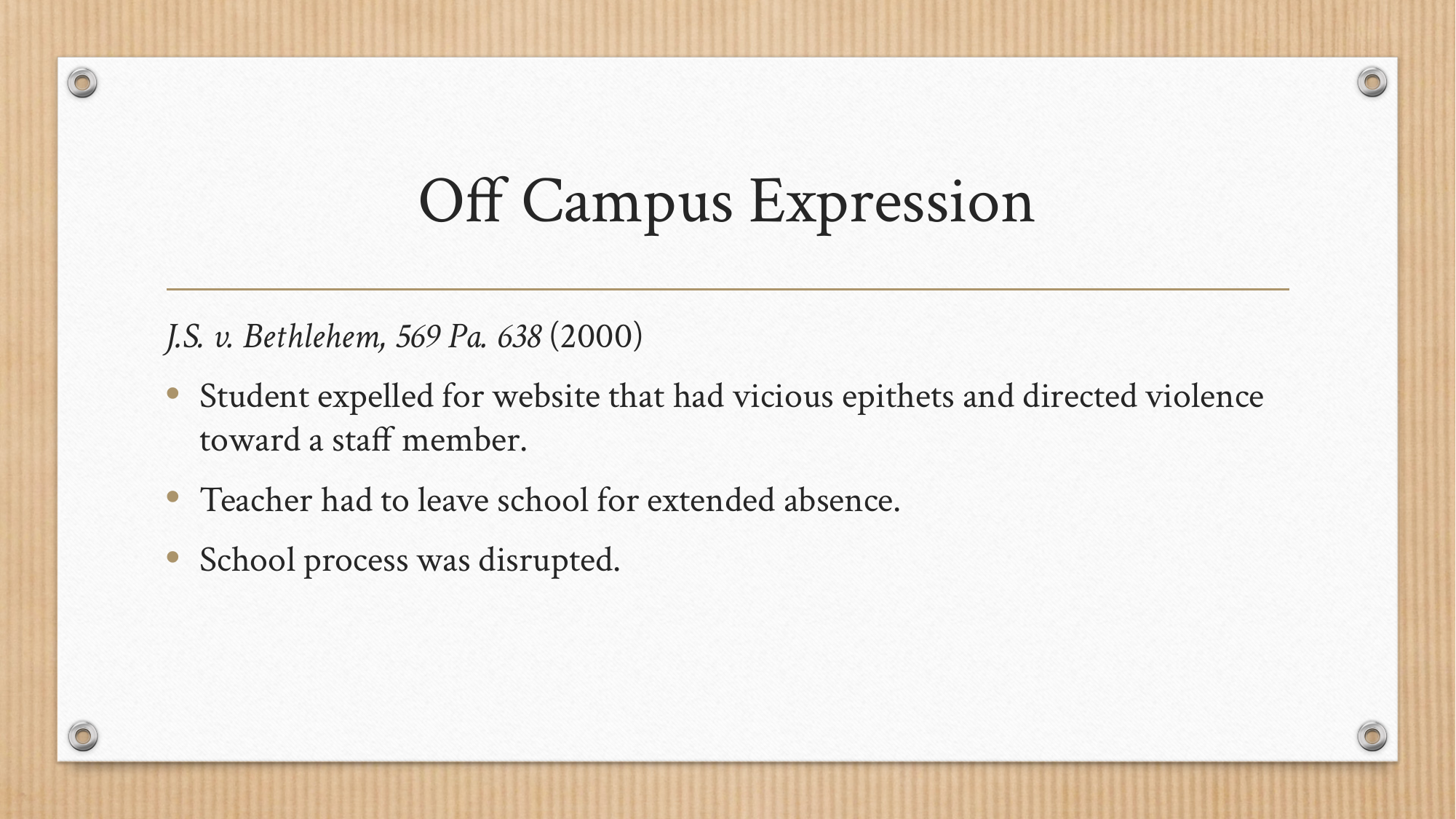

# Off Campus Expression
J.S. v. Bethlehem, 569 Pa. 638 (2000)
Student expelled for website that had vicious epithets and directed violence toward a staff member.
Teacher had to leave school for extended absence.
School process was disrupted.